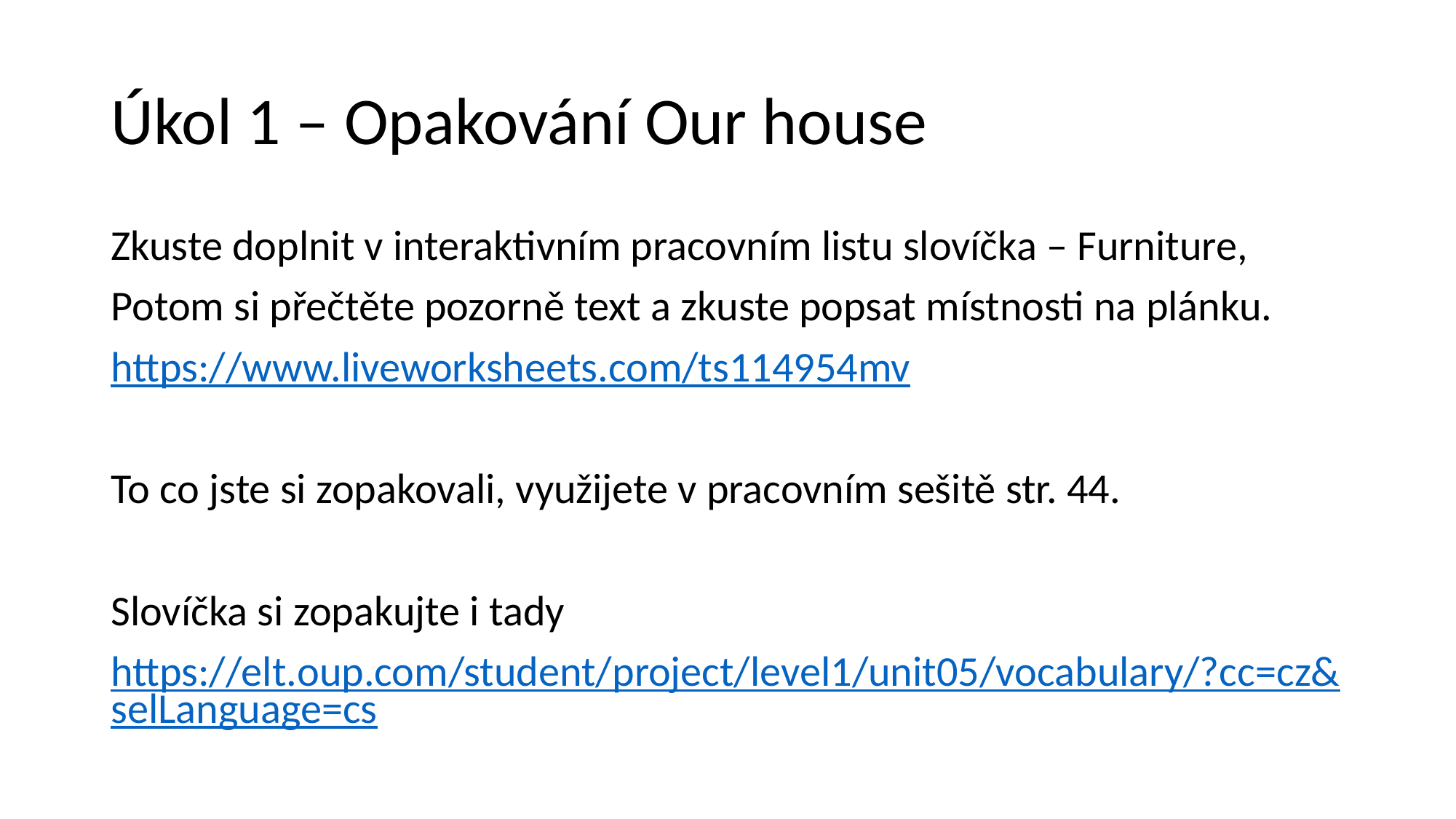

# Úkol 1 – Opakování Our house
Zkuste doplnit v interaktivním pracovním listu slovíčka – Furniture,
Potom si přečtěte pozorně text a zkuste popsat místnosti na plánku.
https://www.liveworksheets.com/ts114954mv

To co jste si zopakovali, využijete v pracovním sešitě str. 44.

Slovíčka si zopakujte i tady
https://elt.oup.com/student/project/level1/unit05/vocabulary/?cc=cz&selLanguage=cs